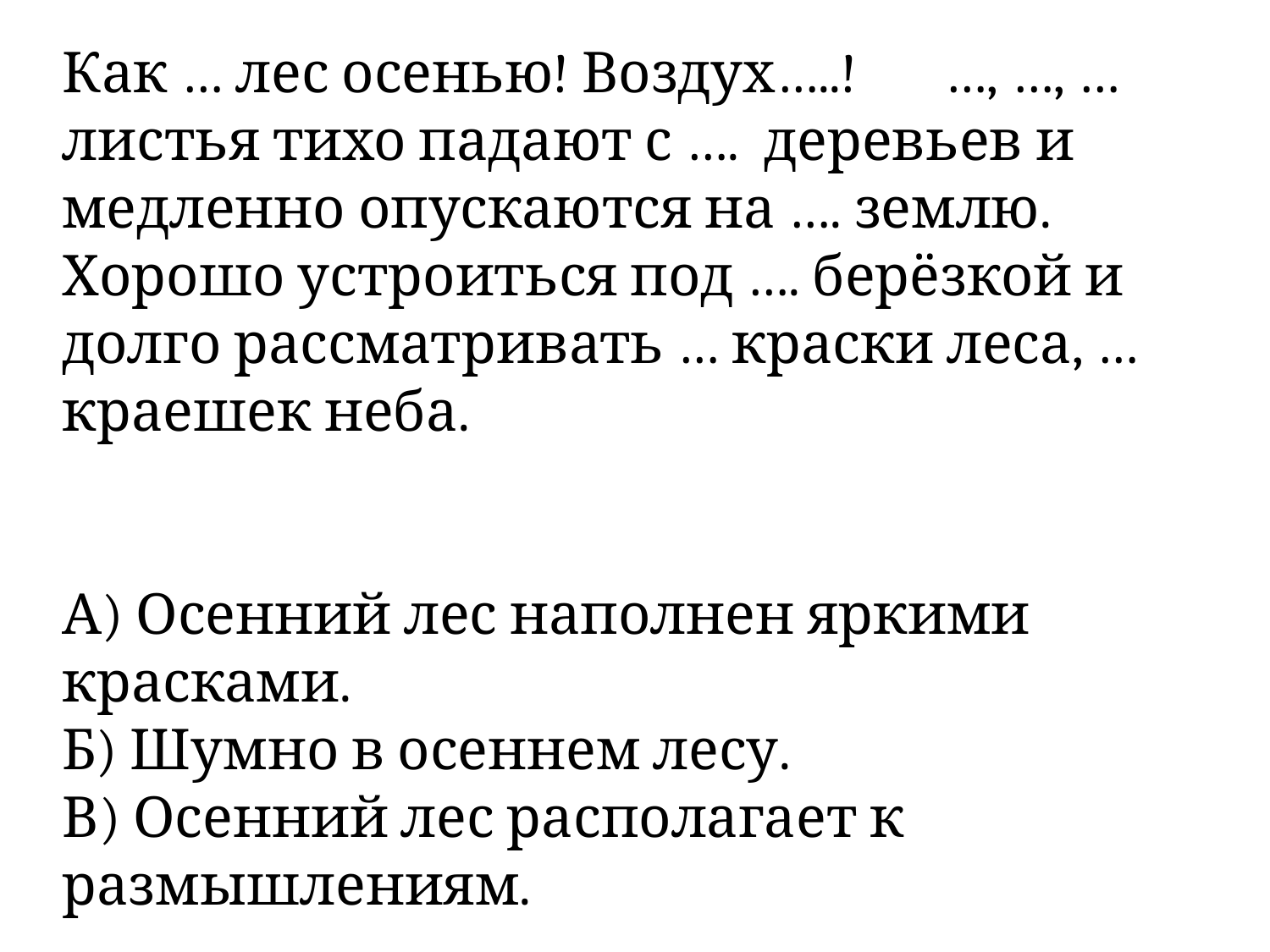

Как … лес осенью! Воздух…..!       …, …, … листья тихо падают с ….  деревьев и медленно опускаются на …. землю.   Хорошо устроиться под …. берёзкой и долго рассматривать … краски леса, …  краешек неба.

А) Осенний лес наполнен яркими красками.
Б) Шумно в осеннем лесу.
В) Осенний лес располагает к размышлениям.